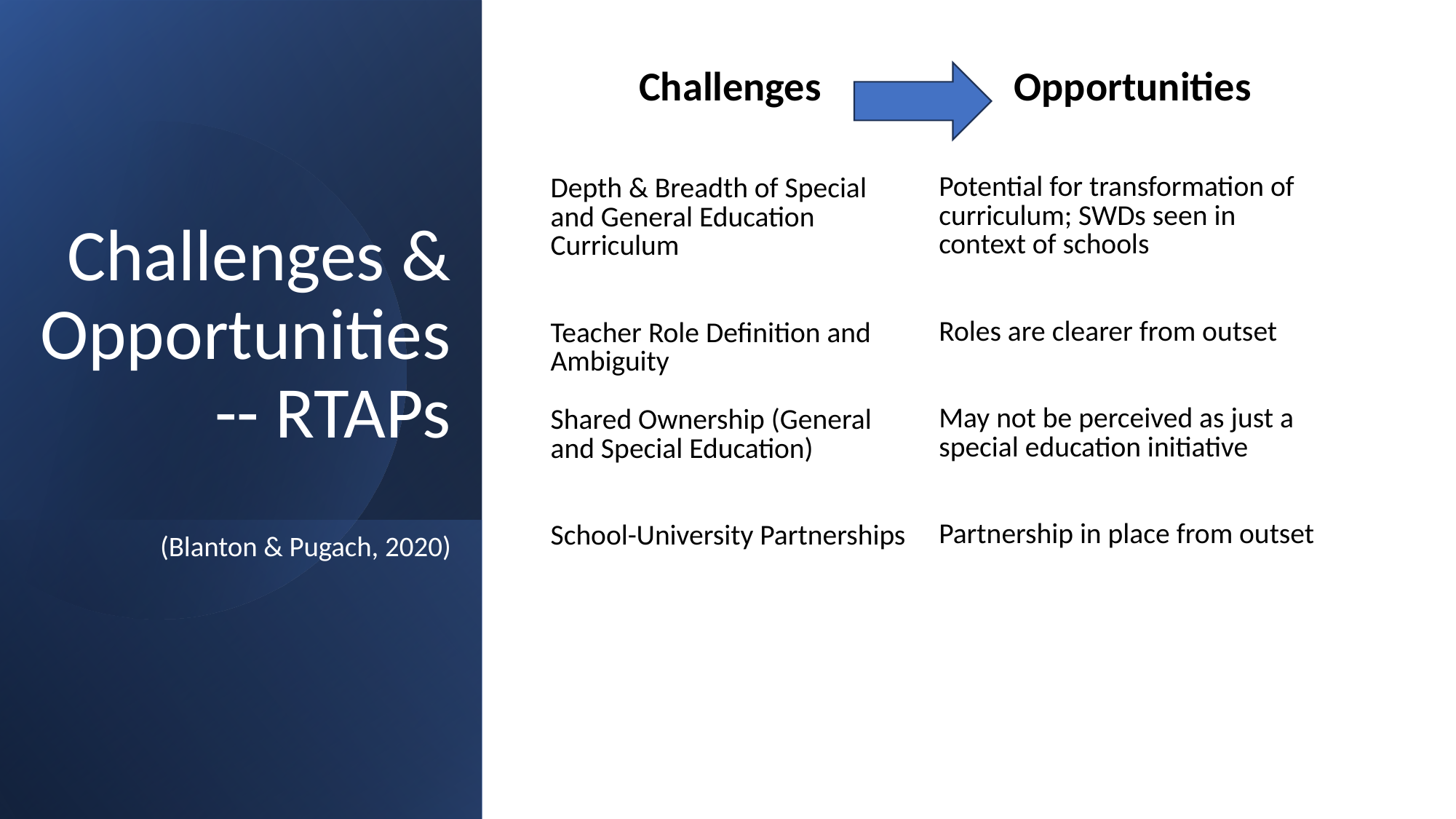

| Challenges Depth & Breadth of Special and General Education Curriculum Teacher Role Definition and Ambiguity Shared Ownership (General and Special Education) School-University Partnerships | Opportunities Potential for transformation of curriculum; SWDs seen in context of schools Roles are clearer from outset May not be perceived as just a special education initiative Partnership in place from outset |
| --- | --- |

# Challenges & Opportunities-- RTAPs (Blanton & Pugach, 2020)